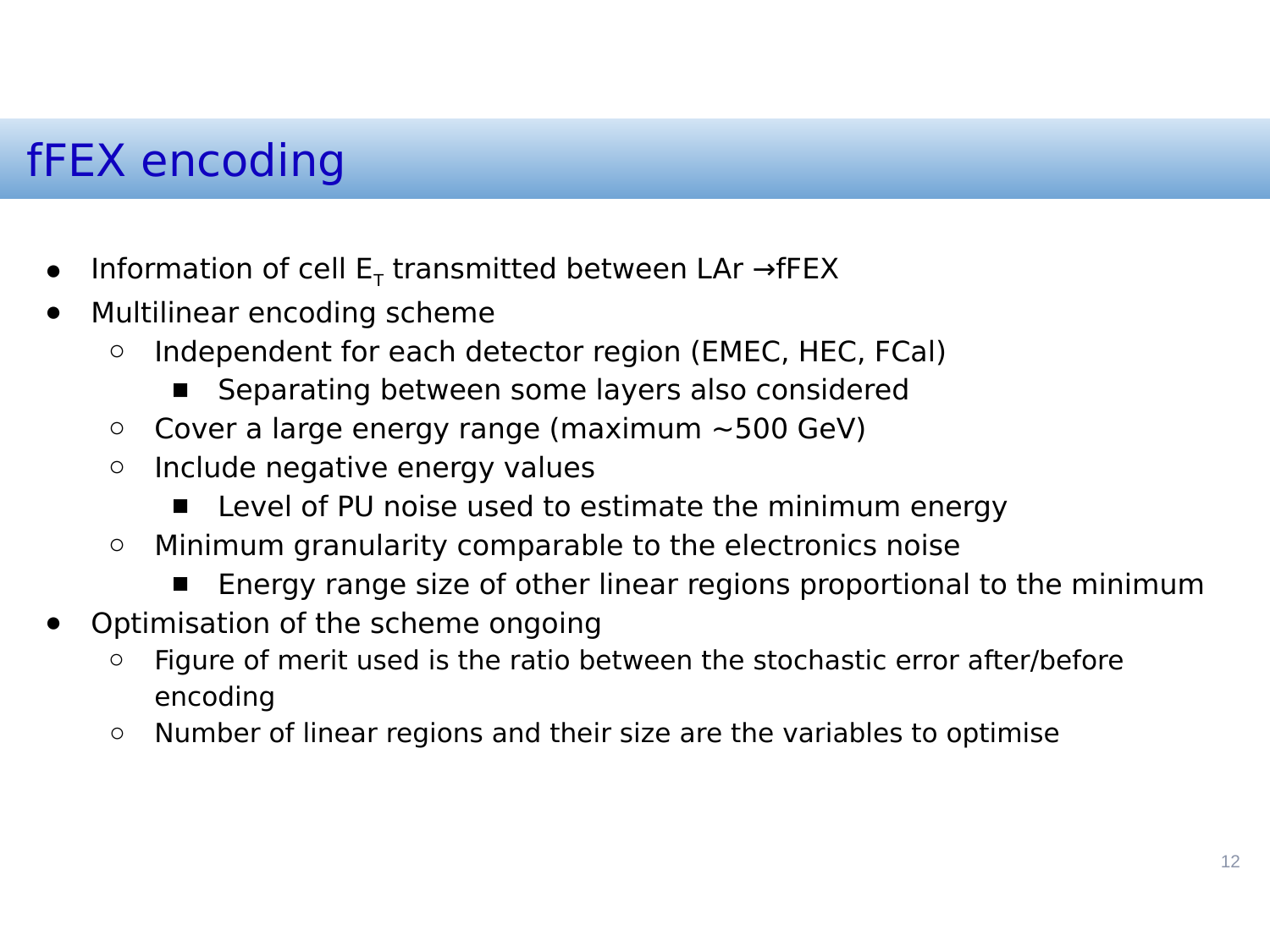

# fFEX encoding
Information of cell ET transmitted between LAr →fFEX
Multilinear encoding scheme
Independent for each detector region (EMEC, HEC, FCal)
Separating between some layers also considered
Cover a large energy range (maximum ~500 GeV)
Include negative energy values
Level of PU noise used to estimate the minimum energy
Minimum granularity comparable to the electronics noise
Energy range size of other linear regions proportional to the minimum
Optimisation of the scheme ongoing
Figure of merit used is the ratio between the stochastic error after/before encoding
Number of linear regions and their size are the variables to optimise

12